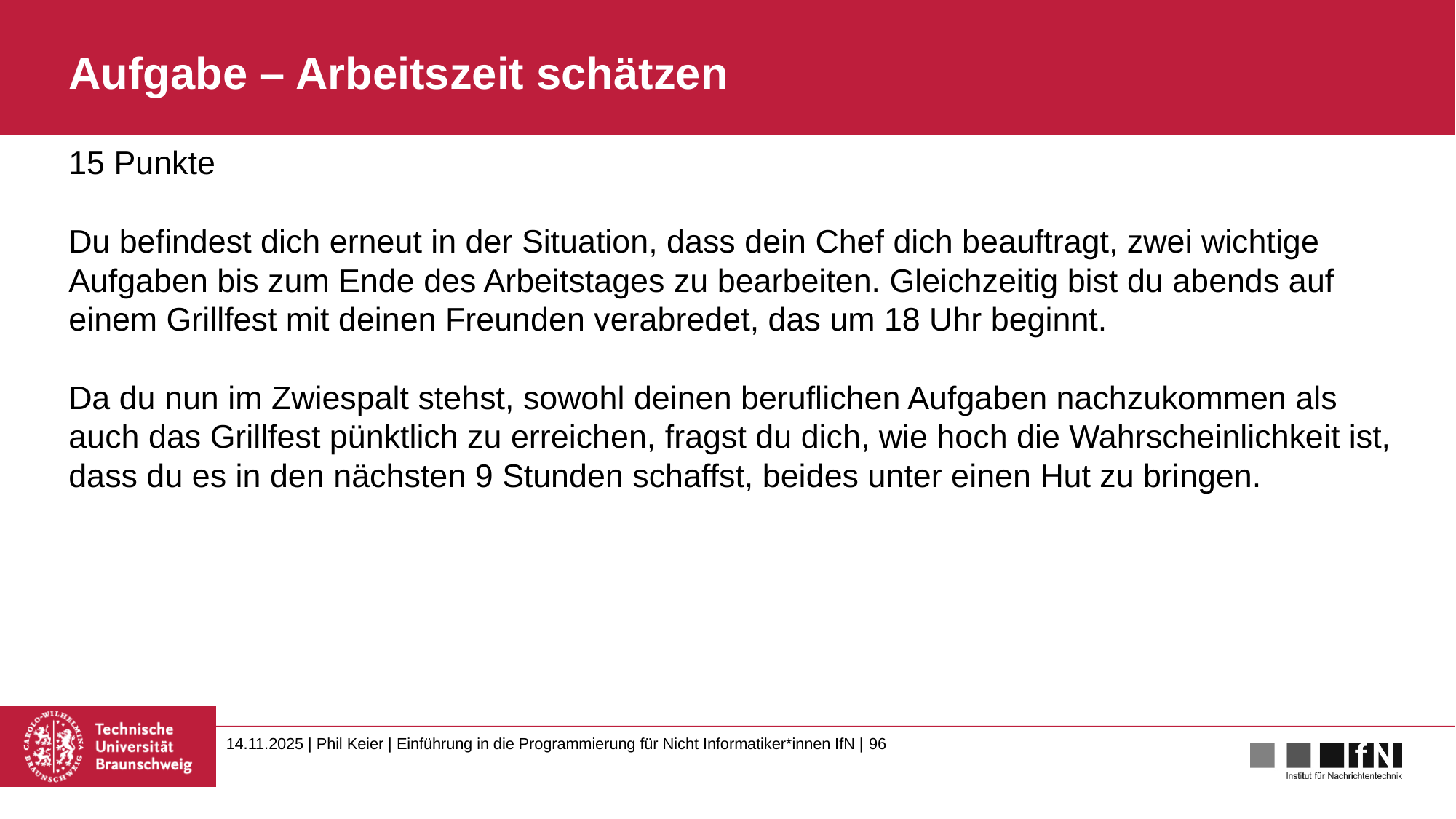

# Aufgabe – Arbeitszeit schätzen
15 Punkte

Du befindest dich erneut in der Situation, dass dein Chef dich beauftragt, zwei wichtige Aufgaben bis zum Ende des Arbeitstages zu bearbeiten. Gleichzeitig bist du abends auf einem Grillfest mit deinen Freunden verabredet, das um 18 Uhr beginnt.

Da du nun im Zwiespalt stehst, sowohl deinen beruflichen Aufgaben nachzukommen als auch das Grillfest pünktlich zu erreichen, fragst du dich, wie hoch die Wahrscheinlichkeit ist, dass du es in den nächsten 9 Stunden schaffst, beides unter einen Hut zu bringen.